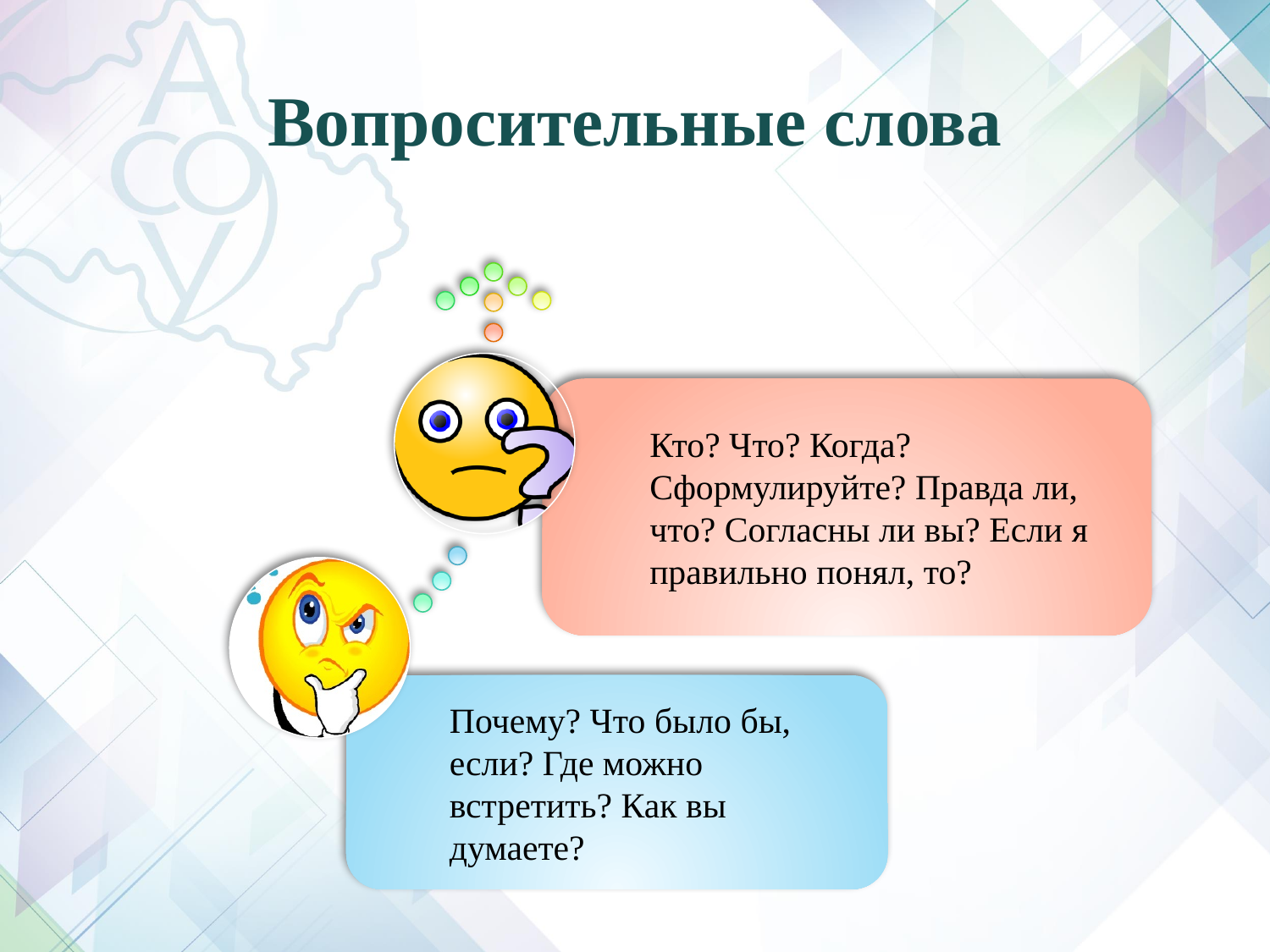

# Вопросительные слова
Почему? Что было бы, если? Где можно встретить? Как вы думаете?
Кто? Что? Когда? Сформулируйте? Правда ли, что? Согласны ли вы? Если я правильно понял, то?